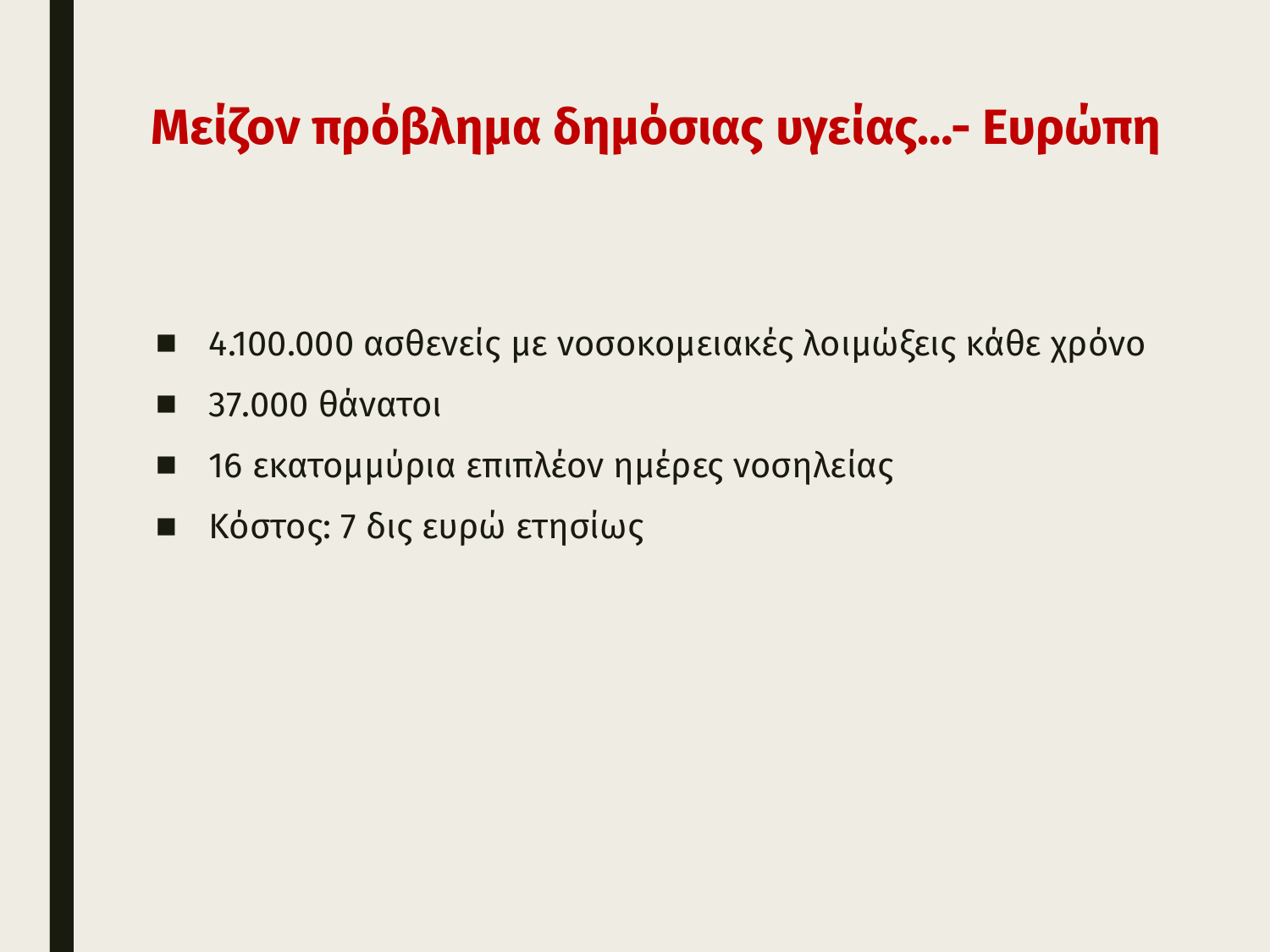

# Μείζον πρόβλημα δημόσιας υγείας…- Ευρώπη
4.100.000 ασθενείς με νοσοκομειακές λοιμώξεις κάθε χρόνο
37.000 θάνατοι
16 εκατομμύρια επιπλέον ημέρες νοσηλείας
Κόστος: 7 δις ευρώ ετησίως